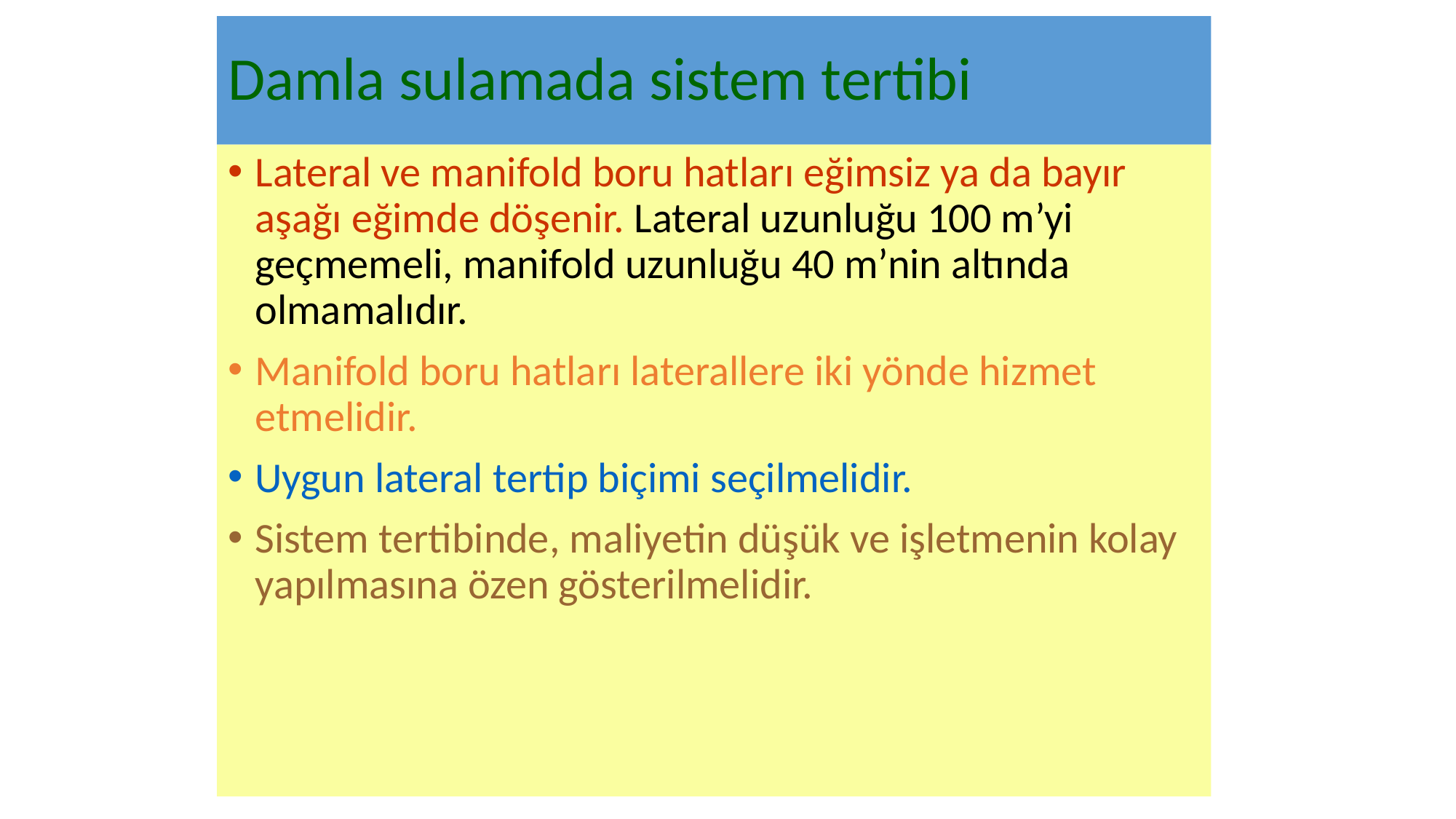

# Damla sulamada sistem tertibi
Lateral ve manifold boru hatları eğimsiz ya da bayır aşağı eğimde döşenir. Lateral uzunluğu 100 m’yi geçmemeli, manifold uzunluğu 40 m’nin altında olmamalıdır.
Manifold boru hatları laterallere iki yönde hizmet etmelidir.
Uygun lateral tertip biçimi seçilmelidir.
Sistem tertibinde, maliyetin düşük ve işletmenin kolay yapılmasına özen gösterilmelidir.